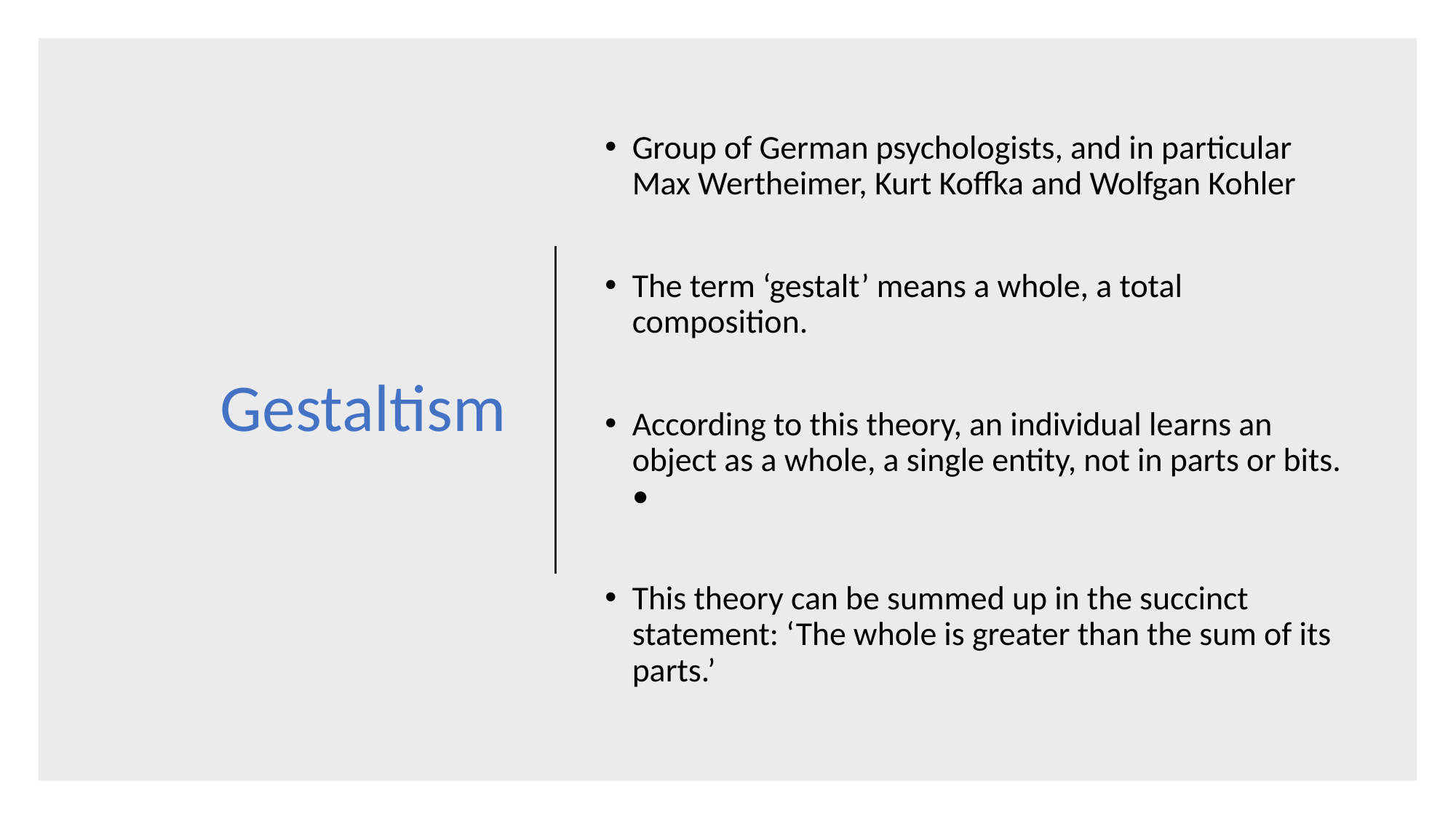

# Gestaltism
Group of German psychologists, and in particular Max Wertheimer, Kurt Koffka and Wolfgan Kohler

The term ‘gestalt’ means a whole, a total composition.

According to this theory, an individual learns an object as a whole, a single entity, not in parts or bits. •

This theory can be summed up in the succinct statement: ‘The whole is greater than the sum of its parts.’